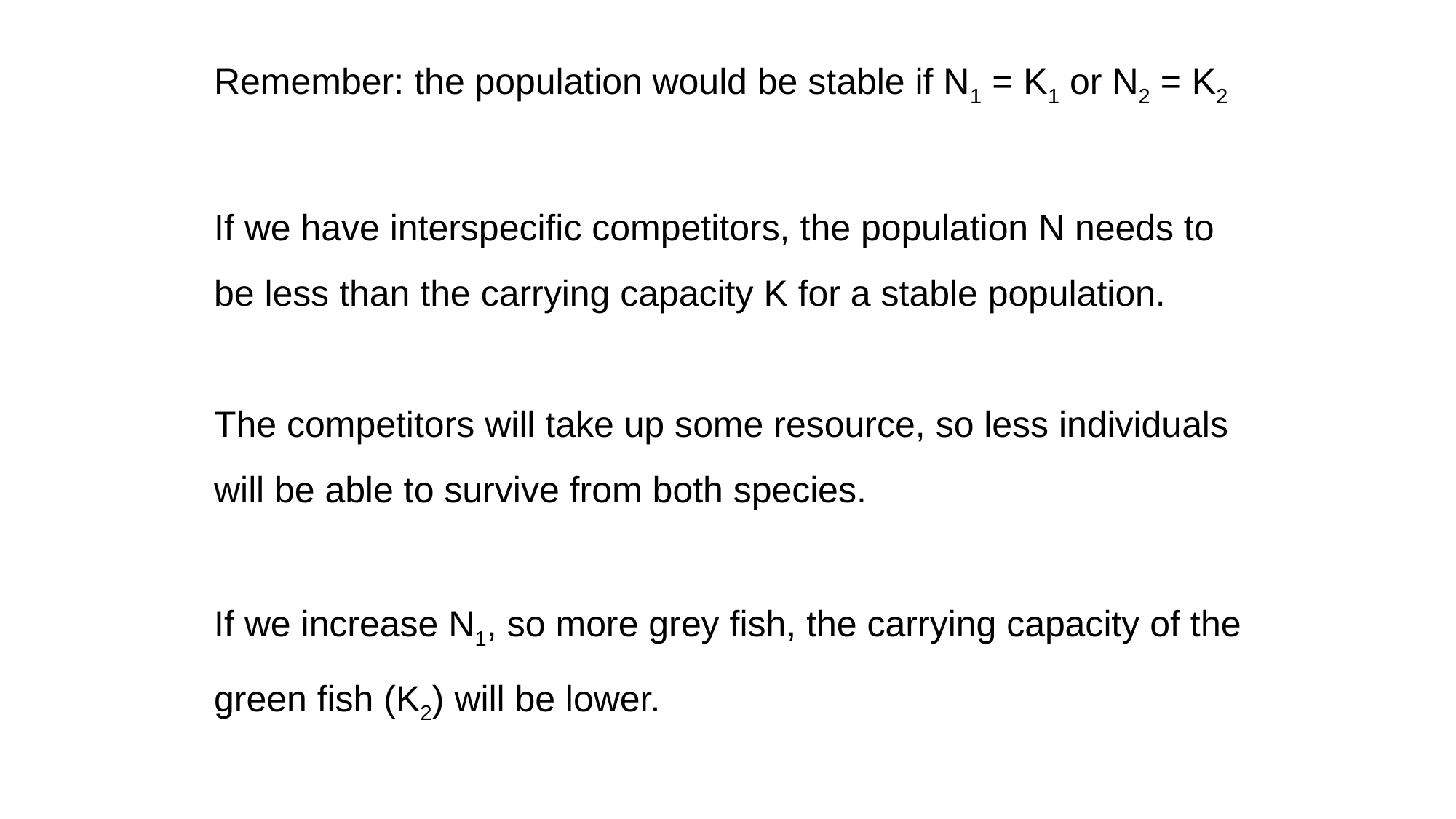

Remember: the population would be stable if N1 = K1 or N2 = K2

If we have interspecific competitors, the population N needs to be less than the carrying capacity K for a stable population.

The competitors will take up some resource, so less individuals will be able to survive from both species.

If we increase N1, so more grey fish, the carrying capacity of the green fish (K2) will be lower.